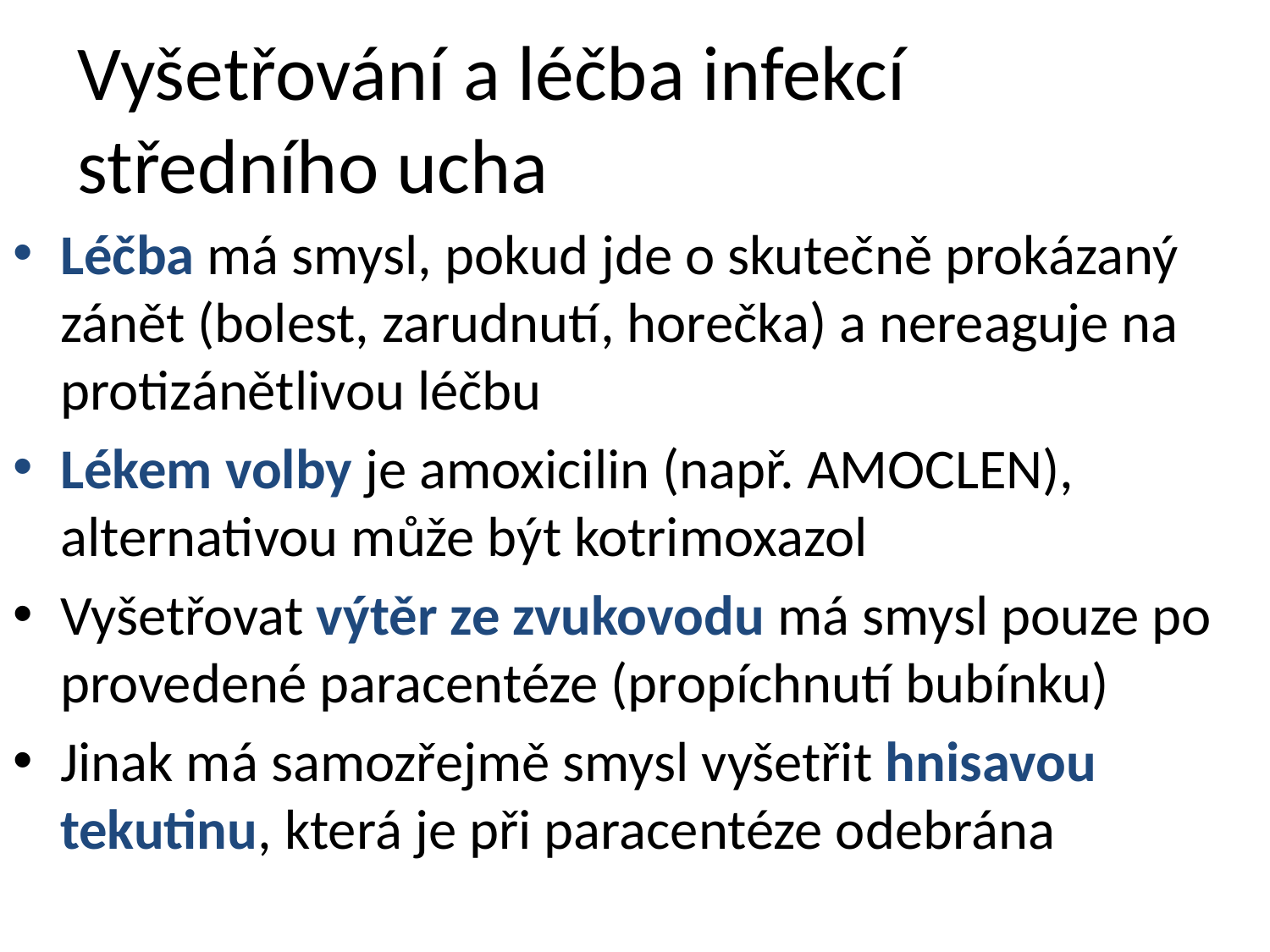

# Vyšetřování a léčba infekcí středního ucha
Léčba má smysl, pokud jde o skutečně prokázaný zánět (bolest, zarudnutí, horečka) a nereaguje na protizánětlivou léčbu
Lékem volby je amoxicilin (např. AMOCLEN), alternativou může být kotrimoxazol
Vyšetřovat výtěr ze zvukovodu má smysl pouze po provedené paracentéze (propíchnutí bubínku)
Jinak má samozřejmě smysl vyšetřit hnisavou tekutinu, která je při paracentéze odebrána